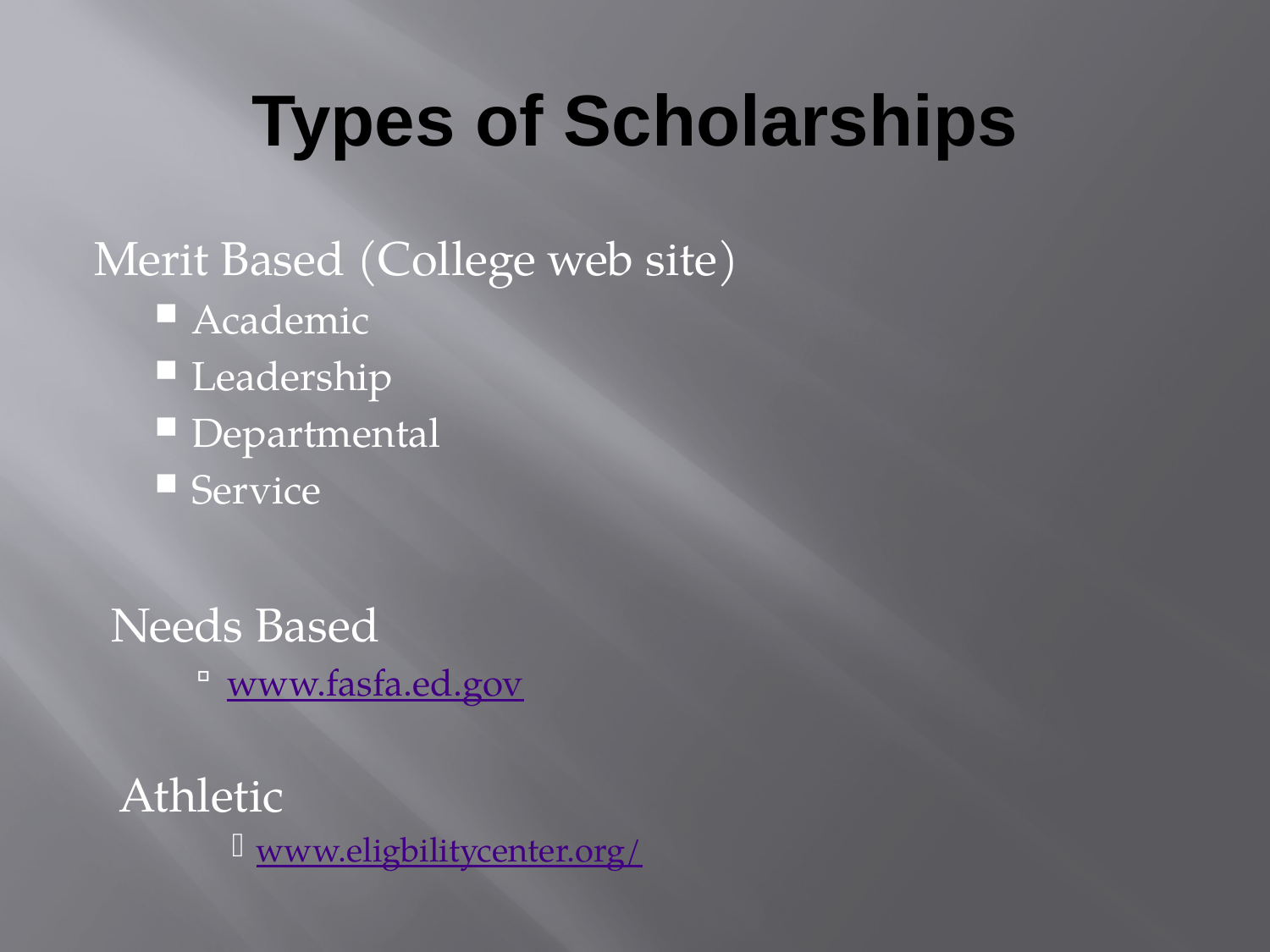

# Types of Scholarships
Merit Based (College web site)
Academic
Leadership
Departmental
Service

Needs Based
www.fasfa.ed.gov

Athletic
www.eligbilitycenter.org/